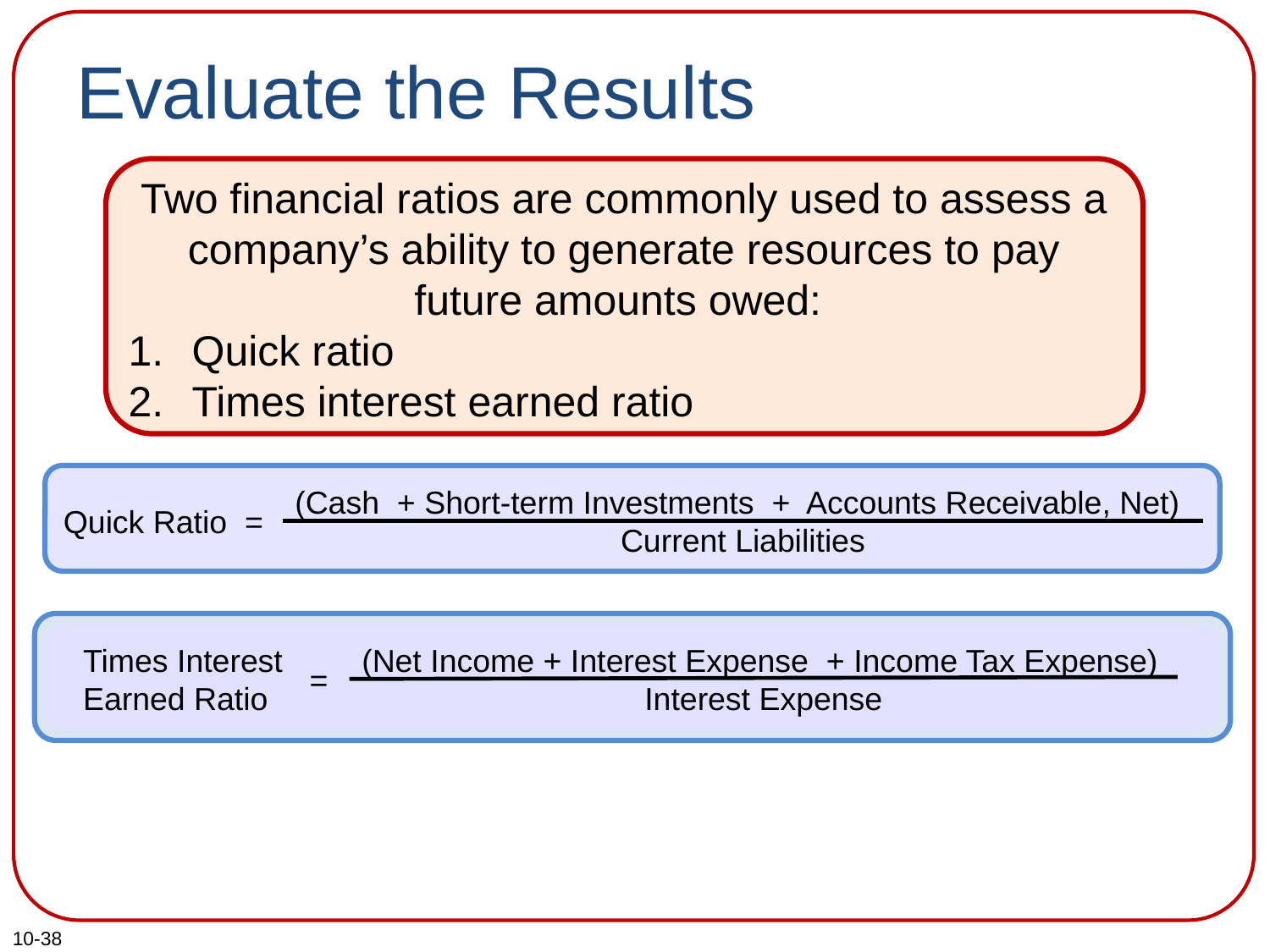

# Evaluate the Results

Two financial ratios are commonly used to assess a company’s ability to generate resources to pay future amounts owed:
Quick ratio
Times interest earned ratio

(Cash  + Short-term Investments  +  Accounts Receivable, Net)
Current Liabilities
Quick Ratio  =

Times Interest
Earned Ratio
(Net Income + Interest Expense  + Income Tax Expense)
Interest Expense
=